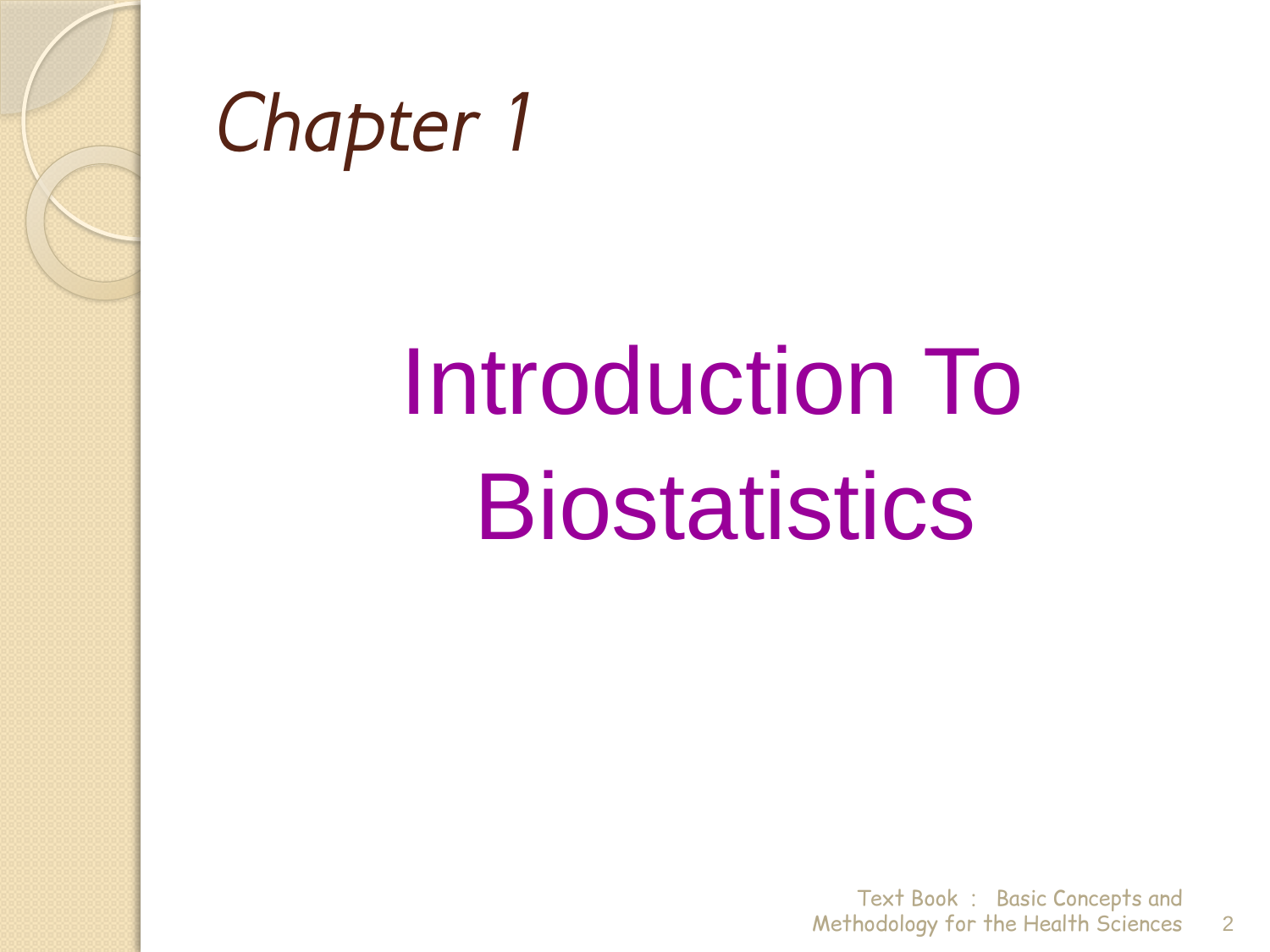

# Chapter 1

Introduction To
Biostatistics
Text Book  :   Basic Concepts and Methodology for the Health Sciences
2